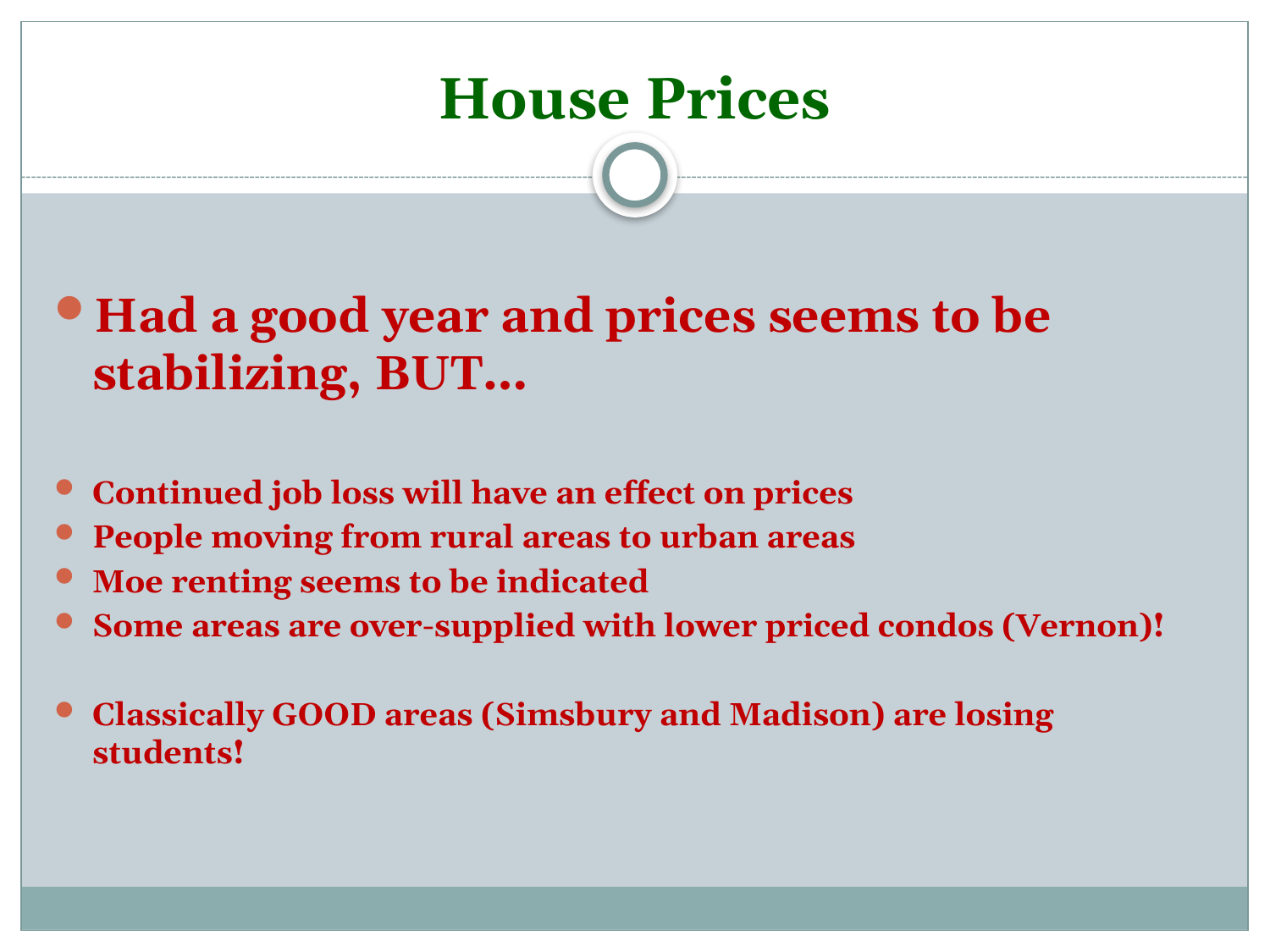

# House Prices

Had a good year and prices seems to be stabilizing, BUT…

Continued job loss will have an effect on prices
People moving from rural areas to urban areas
Moe renting seems to be indicated
Some areas are over-supplied with lower priced condos (Vernon)!

Classically GOOD areas (Simsbury and Madison) are losing students!